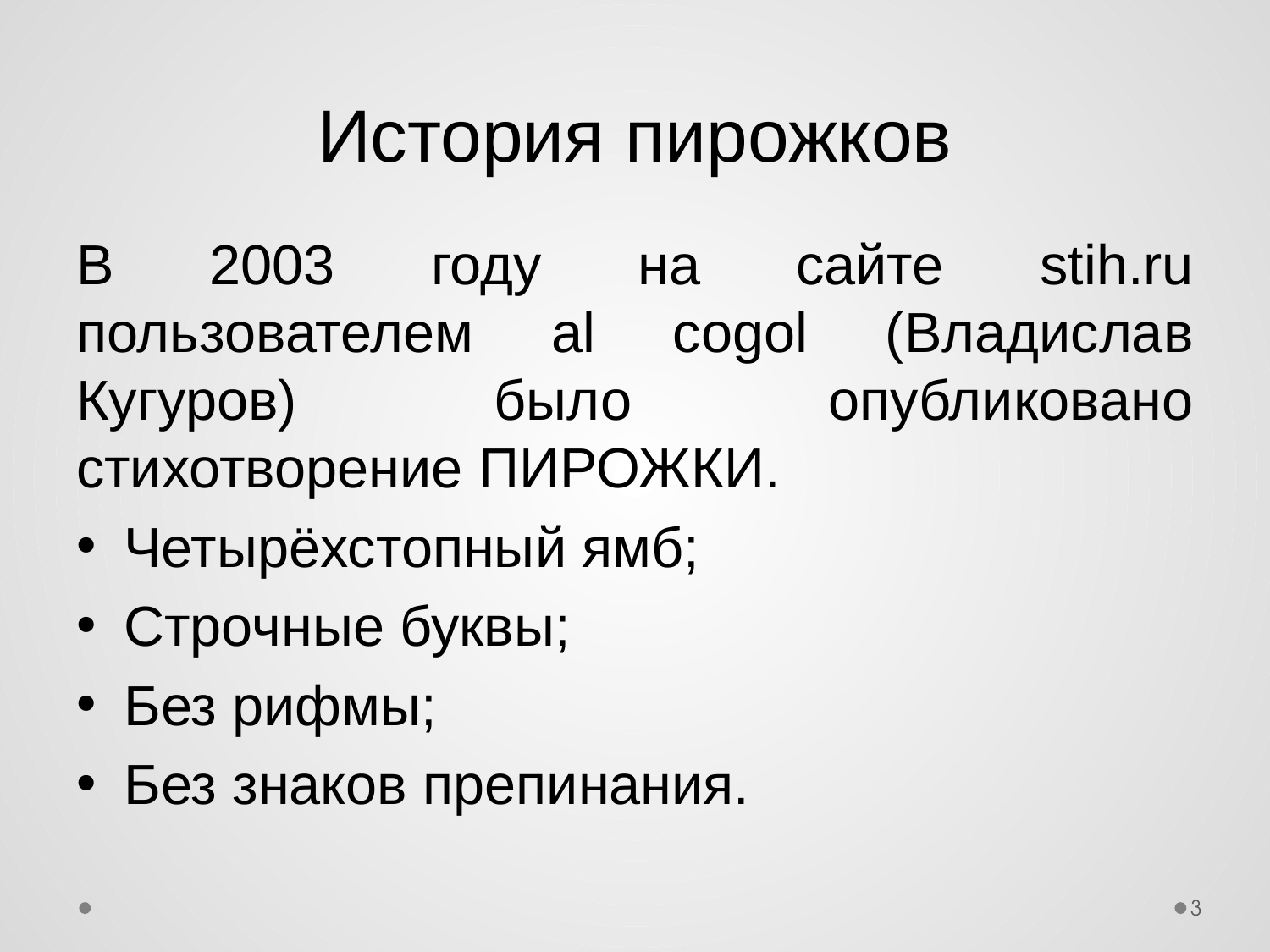

# История пирожков
В 2003 году на сайте stih.ru пользователем al cogol (Владислав Кугуров) было опубликовано стихотворение пирожки.
Четырёхстопный ямб;
Строчные буквы;
Без рифмы;
Без знаков препинания.
3